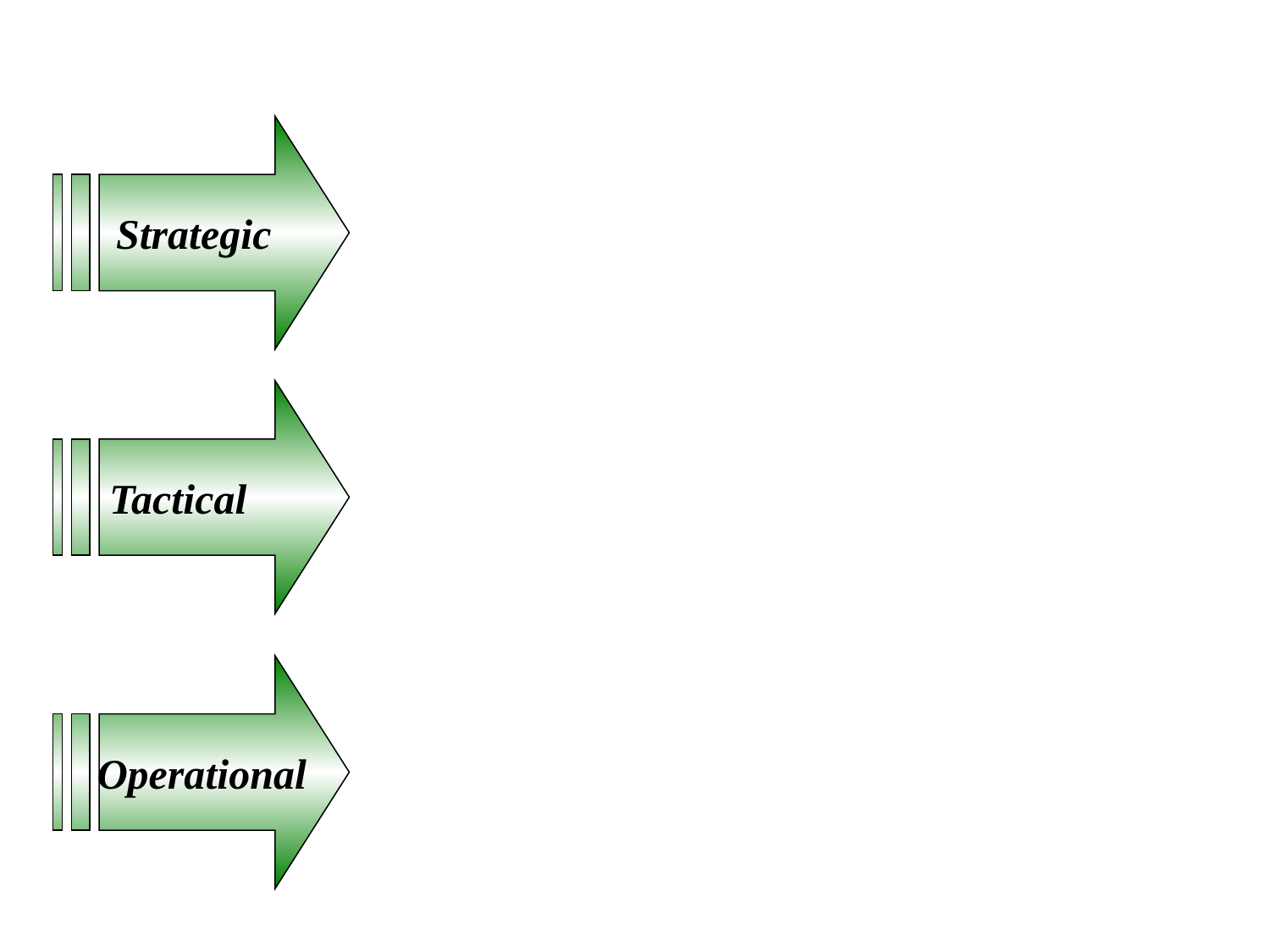

SUPPLY  CHAIN  ELEMENTS

  Supply Chain Design
  Resource Acquisition
  Long Term Planning  (1 Year ++)
Strategic

  Production/ Distribution Planning
  Resource  Allocation
  Medium Term Planning  (Qtrly,Monthly)
Tactical

  Shipment  Scheduling
  Resource  Scheduling
  Short Term Planning  (Weekly,Daily)
Operational